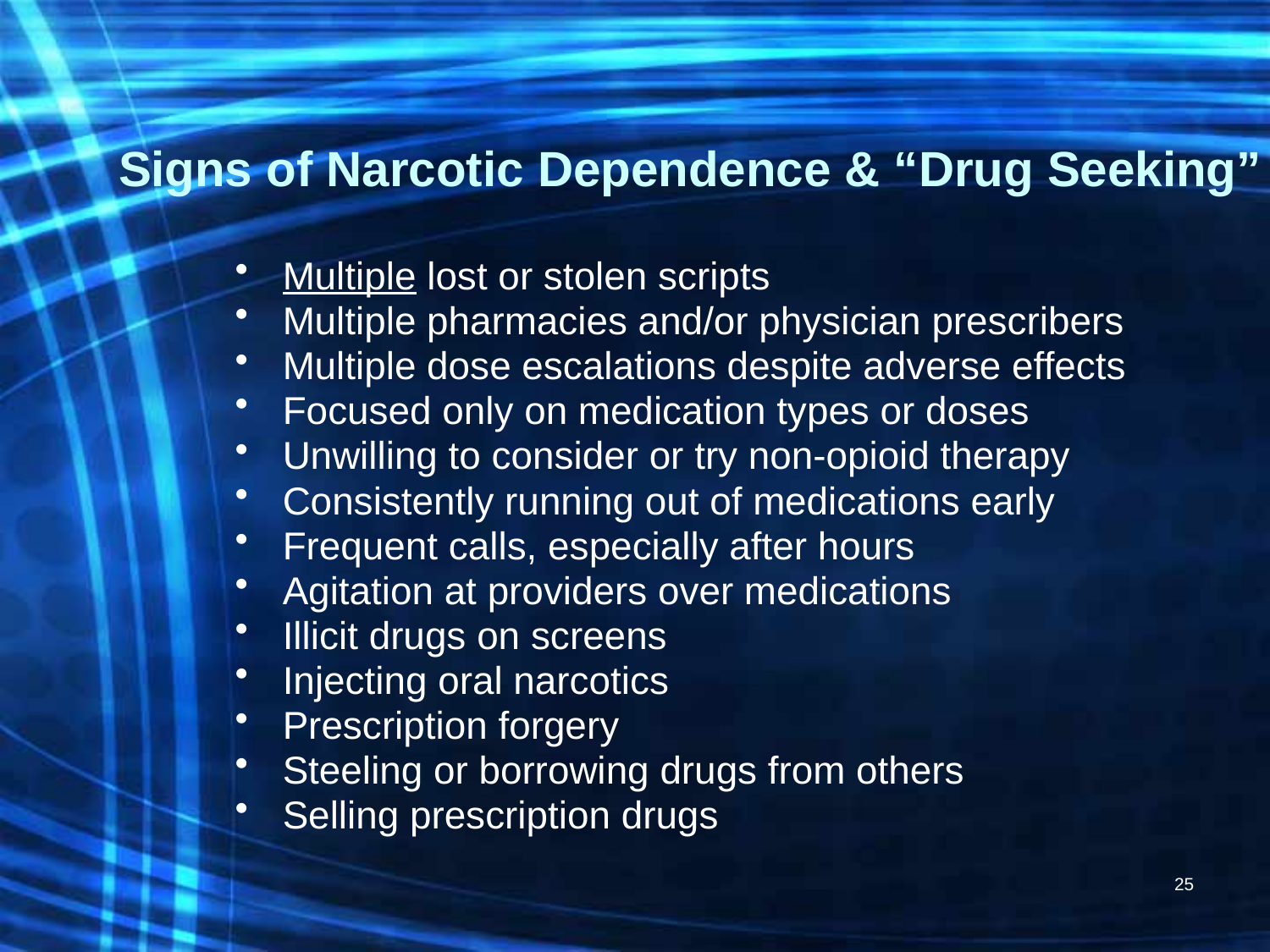

# Signs of Narcotic Dependence & “Drug Seeking”
Multiple lost or stolen scripts
Multiple pharmacies and/or physician prescribers
Multiple dose escalations despite adverse effects
Focused only on medication types or doses
Unwilling to consider or try non-opioid therapy
Consistently running out of medications early
Frequent calls, especially after hours
Agitation at providers over medications
Illicit drugs on screens
Injecting oral narcotics
Prescription forgery
Steeling or borrowing drugs from others
Selling prescription drugs

25